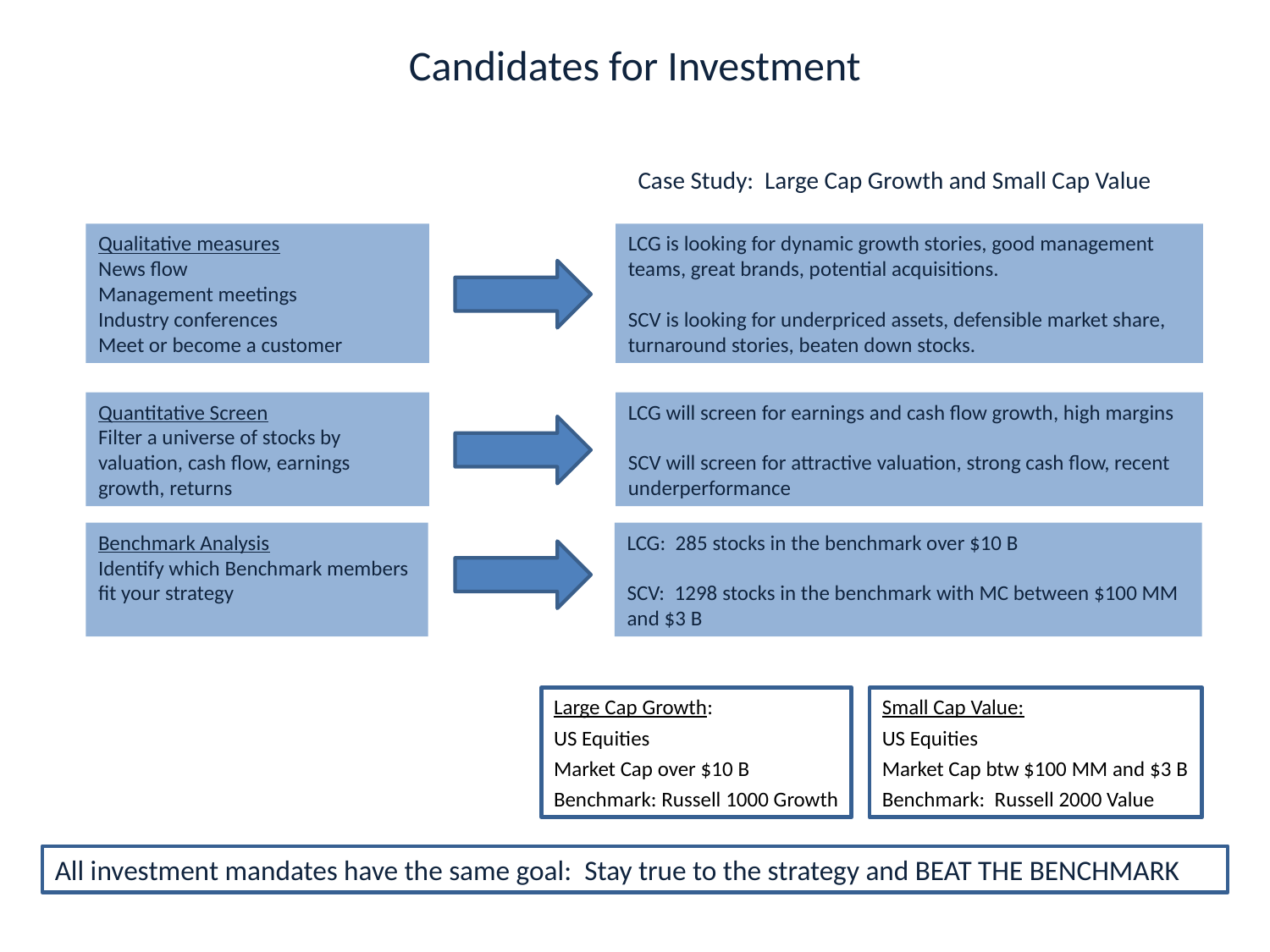

Candidates for Investment
Case Study:  Large Cap Growth and Small Cap Value
Qualitative measures
News flow
Management meetings
Industry conferences
Meet or become a customer
LCG is looking for dynamic growth stories, good management teams, great brands, potential acquisitions.

SCV is looking for underpriced assets, defensible market share, turnaround stories, beaten down stocks.

Quantitative Screen
Filter a universe of stocks by valuation, cash flow, earnings growth, returns
LCG will screen for earnings and cash flow growth, high margins

SCV will screen for attractive valuation, strong cash flow, recent underperformance

Benchmark Analysis
Identify which Benchmark members fit your strategy

LCG:  285 stocks in the benchmark over $10 B

SCV:  1298 stocks in the benchmark with MC between $100 MM and $3 B

Large Cap Growth:
US Equities
Market Cap over $10 B
Benchmark: Russell 1000 Growth
Small Cap Value:
US Equities
Market Cap btw $100 MM and $3 B
Benchmark:  Russell 2000 Value
All investment mandates have the same goal:  Stay true to the strategy and BEAT THE BENCHMARK